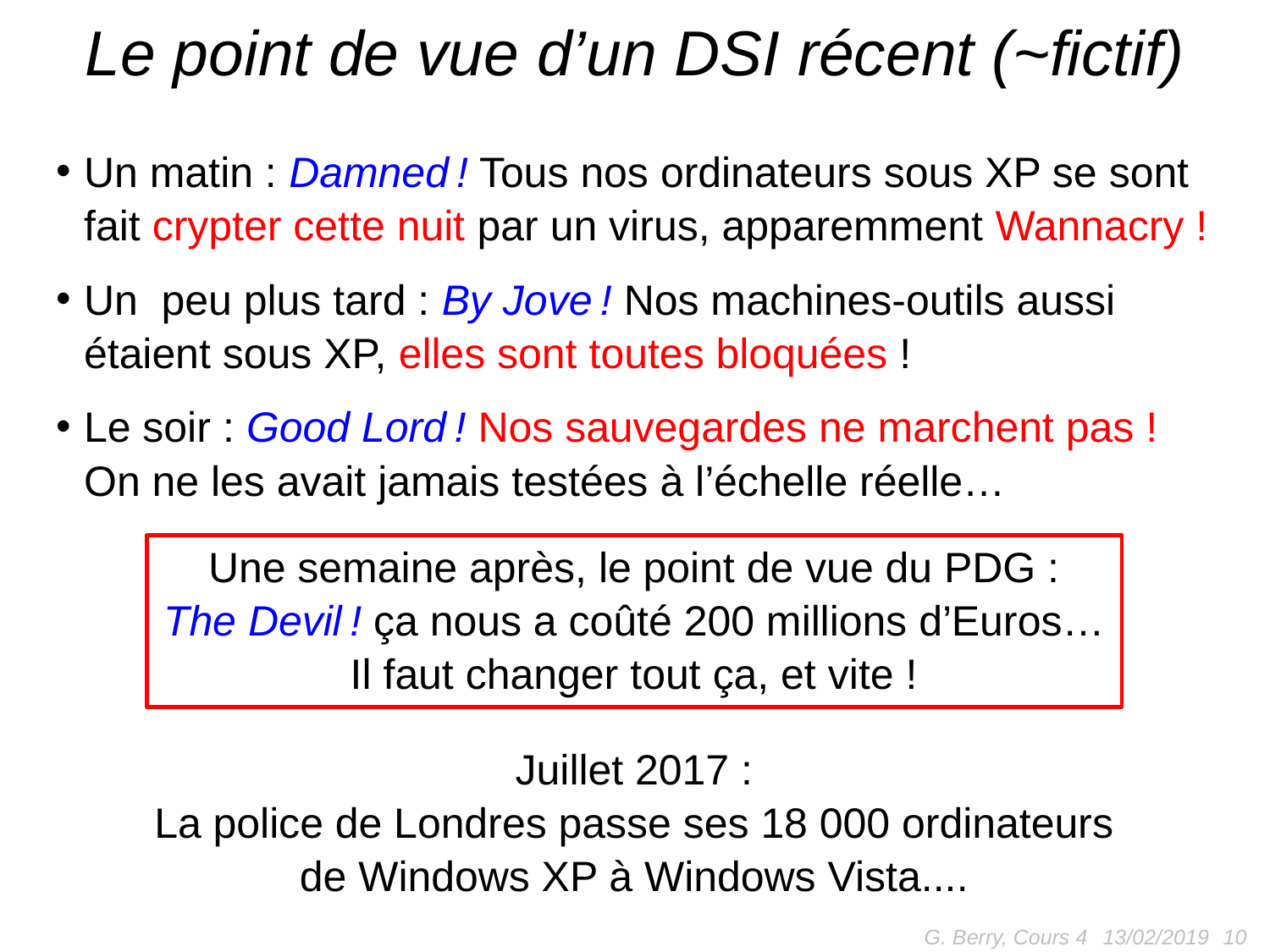

# Le point de vue d’un DSI récent (~fictif)
Un matin : Damned ! Tous nos ordinateurs sous XP se sont fait crypter cette nuit par un virus, apparemment Wannacry !
Un  peu plus tard : By Jove ! Nos machines-outils aussi étaient sous XP, elles sont toutes bloquées !
Le soir : Good Lord ! Nos sauvegardes ne marchent pas ! On ne les avait jamais testées à l’échelle réelle…
Une semaine après, le point de vue du PDG :
The Devil ! ça nous a coûté 200 millions d’Euros…
Il faut changer tout ça, et vite !
Juillet 2017 :
La police de Londres passe ses 18 000 ordinateurs
de Windows XP à Windows Vista....
G. Berry, Cours 4
10
13/02/2019